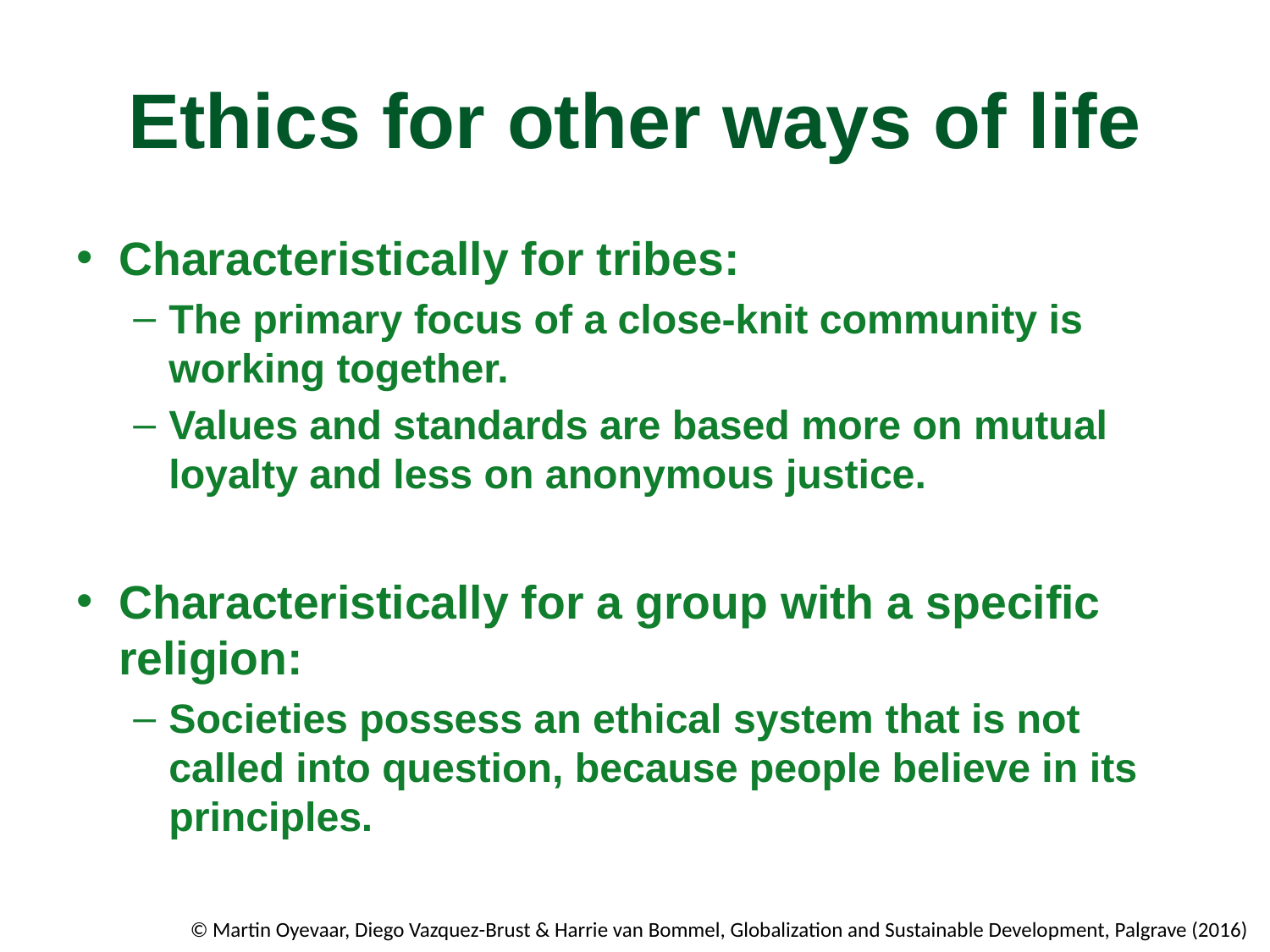

# Ethics for other ways of life
Characteristically for tribes:
The primary focus of a close-knit community is working together.
Values and standards are based more on mutual loyalty and less on anonymous justice.

Characteristically for a group with a specific religion:
Societies possess an ethical system that is not called into question, because people believe in its principles.

© Martin Oyevaar, Diego Vazquez-Brust & Harrie van Bommel, Globalization and Sustainable Development, Palgrave (2016)